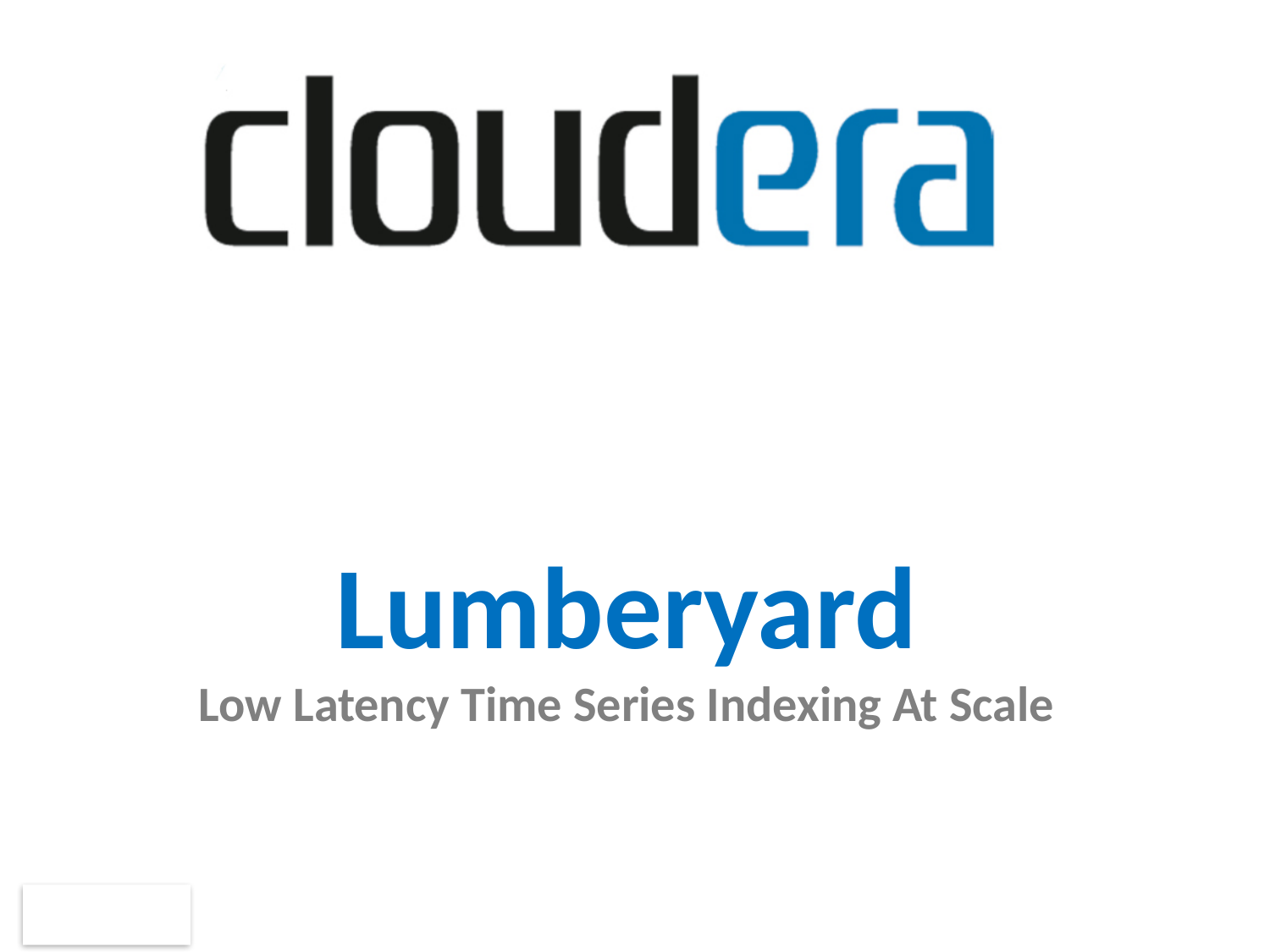

# Lumberyard Low Latency Time Series Indexing At Scale